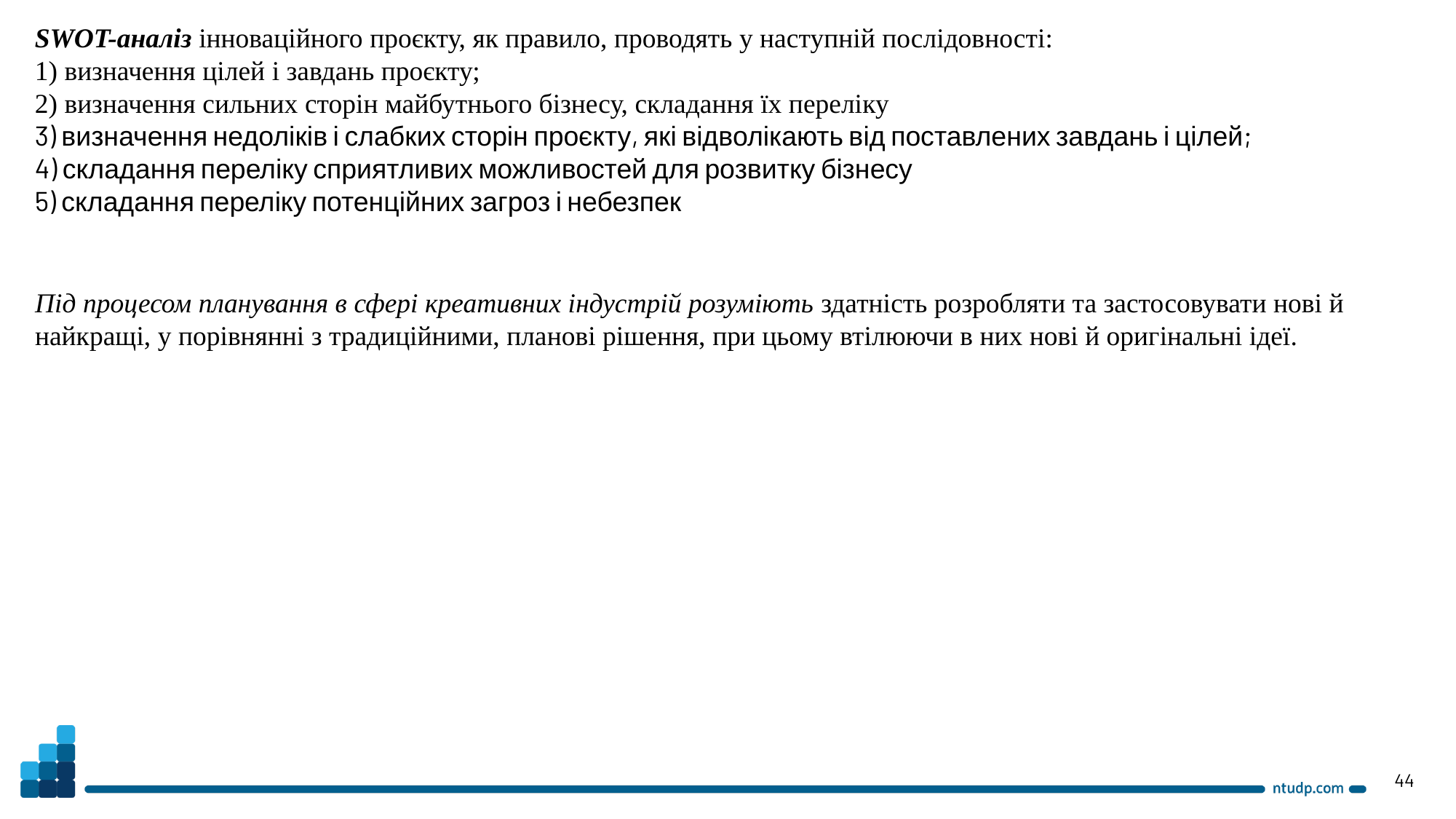

SWOT-аналіз інноваційного проєкту, як правило, проводять у наступній послідовності:
1) визначення цілей і завдань проєкту;
2) визначення сильних сторін майбутнього бізнесу, складання їх переліку
3) визначення недоліків і слабких сторін проєкту, які відволікають від поставлених завдань і цілей;
4) складання переліку сприятливих можливостей для розвитку бізнесу
5) складання переліку потенційних загроз і небезпек
Під процесом планування в сфері креативних індустрій розуміють здатність розробляти та застосовувати нові й найкращі, у порівнянні з традиційними, планові рішення, при цьому втілюючи в них нові й оригінальні ідеї.